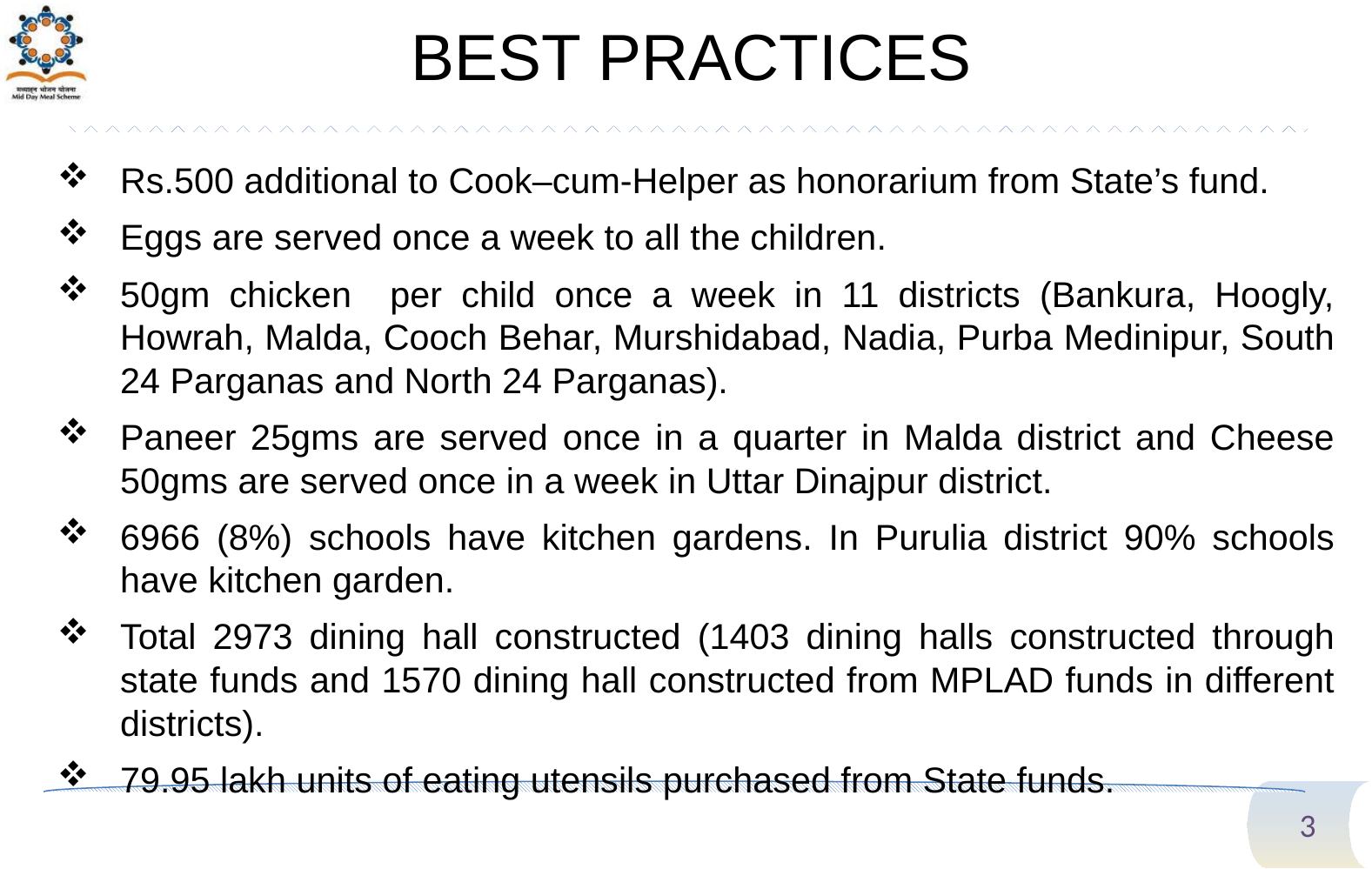

# BEST PRACTICES
Rs.500 additional to Cook–cum-Helper as honorarium from State’s fund.
Eggs are served once a week to all the children.
50gm chicken  per child once a week in 11 districts (Bankura, Hoogly, Howrah, Malda, Cooch Behar, Murshidabad, Nadia, Purba Medinipur, South 24 Parganas and North 24 Parganas).
Paneer 25gms are served once in a quarter in Malda district and Cheese 50gms are served once in a week in Uttar Dinajpur district.
6966 (8%) schools have kitchen gardens. In Purulia district 90% schools have kitchen garden.
Total 2973 dining hall constructed (1403 dining halls constructed through state funds and 1570 dining hall constructed from MPLAD funds in different districts).
79.95 lakh units of eating utensils purchased from State funds.